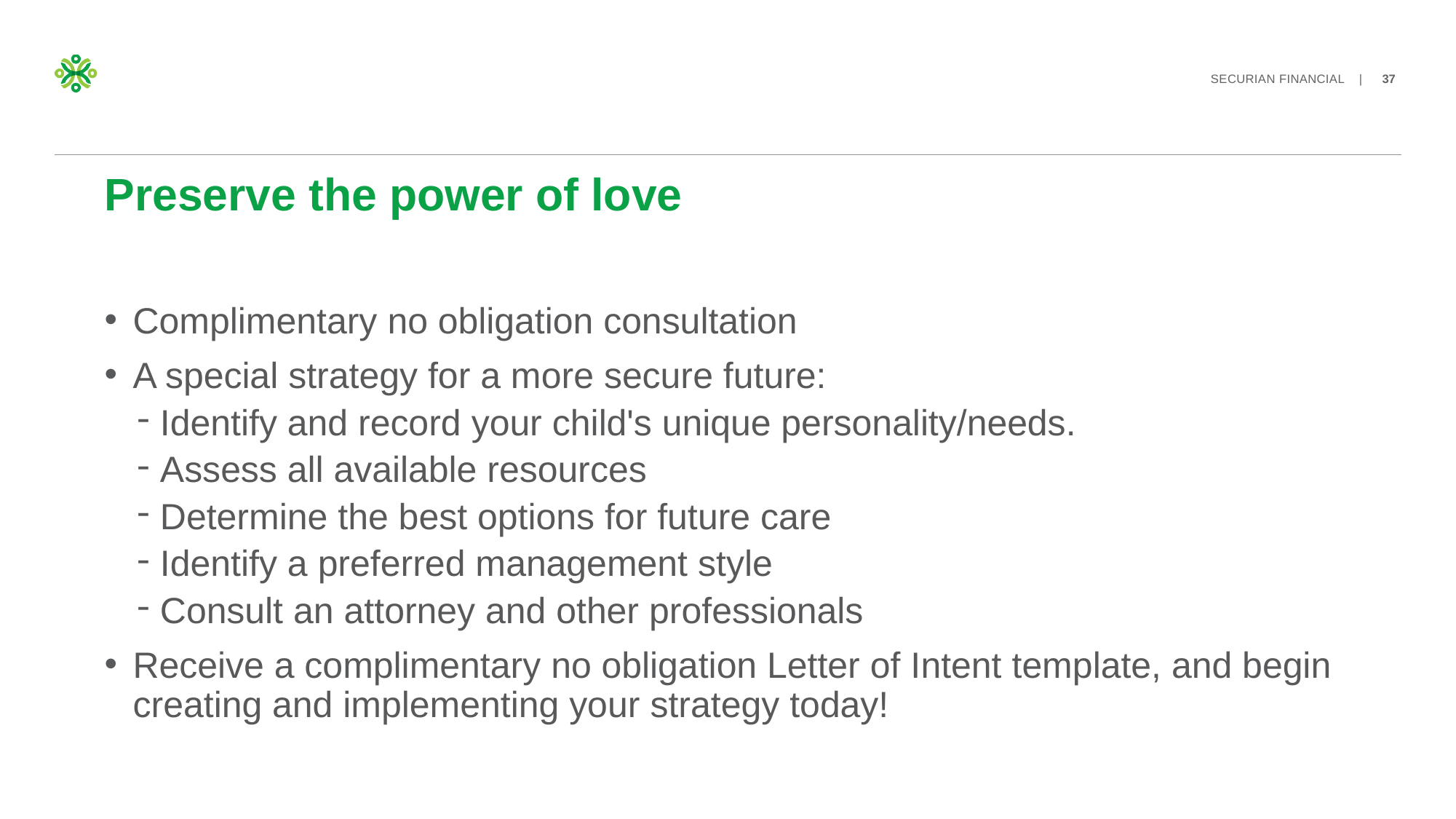

# Preserve the power of love
Complimentary no obligation consultation
A special strategy for a more secure future:
Identify and record your child's unique personality/needs.
Assess all available resources
Determine the best options for future care
Identify a preferred management style
Consult an attorney and other professionals
Receive a complimentary no obligation Letter of Intent template, and begin creating and implementing your strategy today!